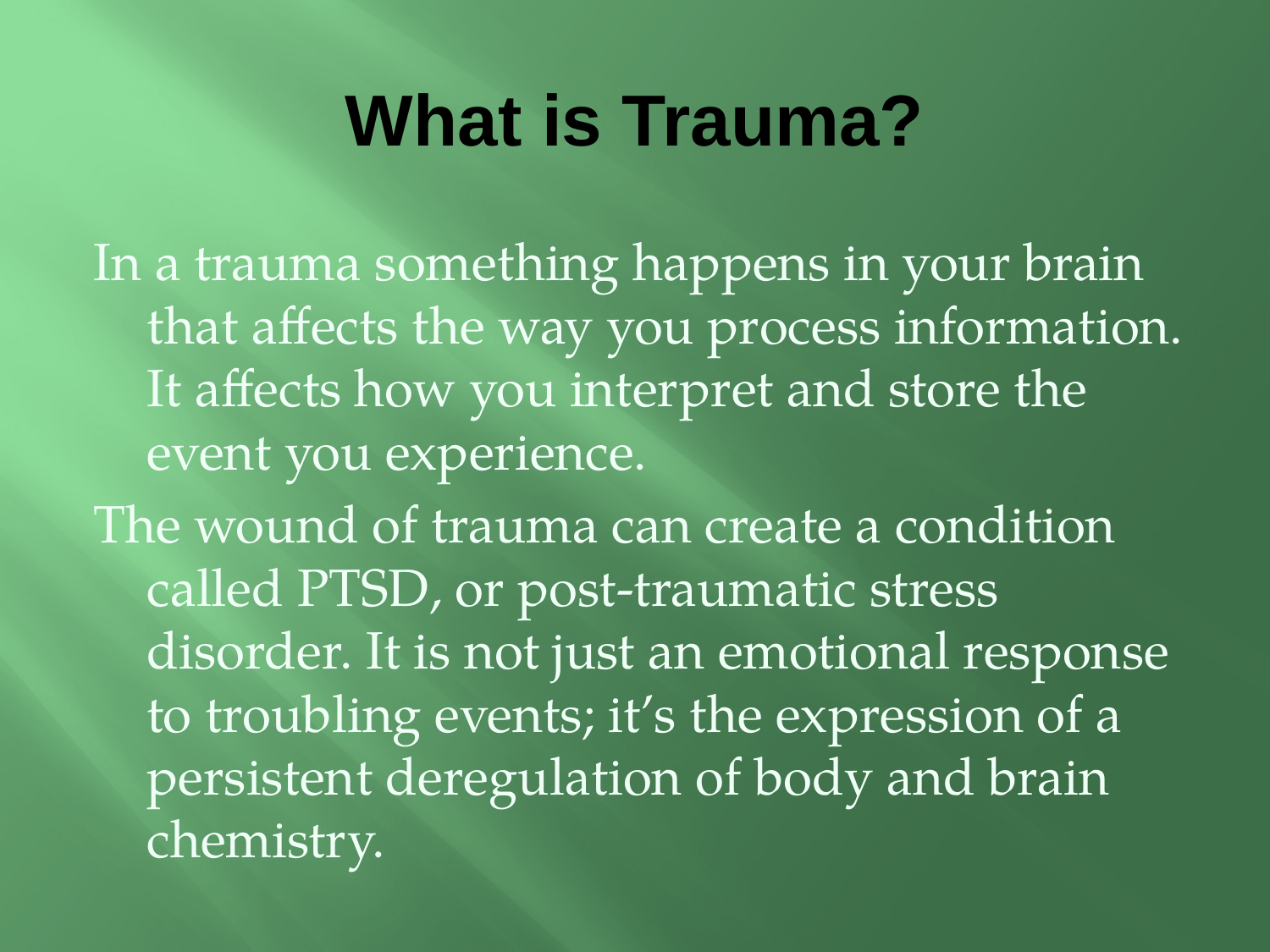

# What is Trauma?
In a trauma something happens in your brain that affects the way you process information. It affects how you interpret and store the event you experience.
The wound of trauma can create a condition called PTSD, or post-traumatic stress disorder. It is not just an emotional response to troubling events; it’s the expression of a persistent deregulation of body and brain chemistry.